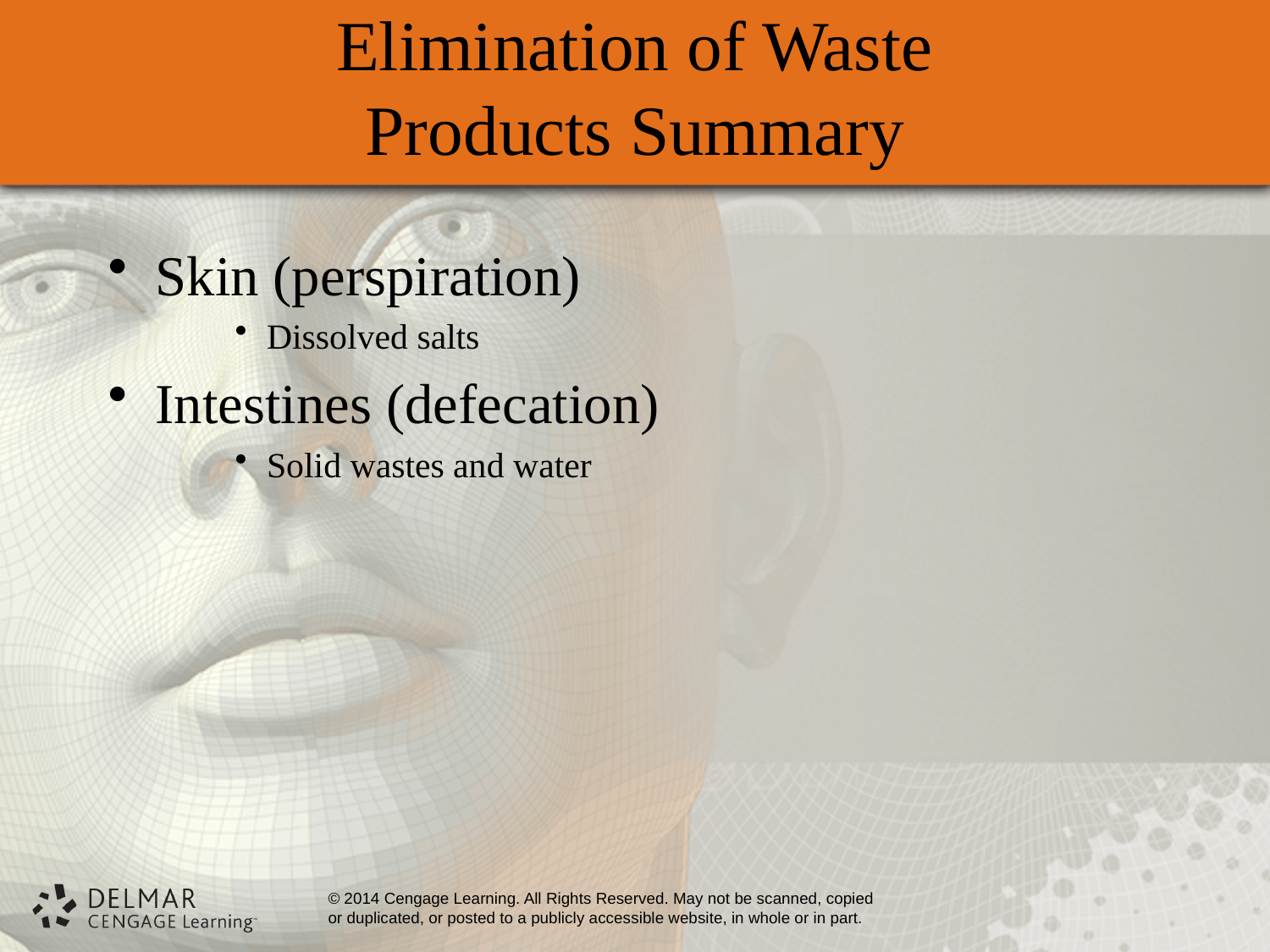

# Elimination of Waste Products Summary
Skin (perspiration)
Dissolved salts
Intestines (defecation)
Solid wastes and water